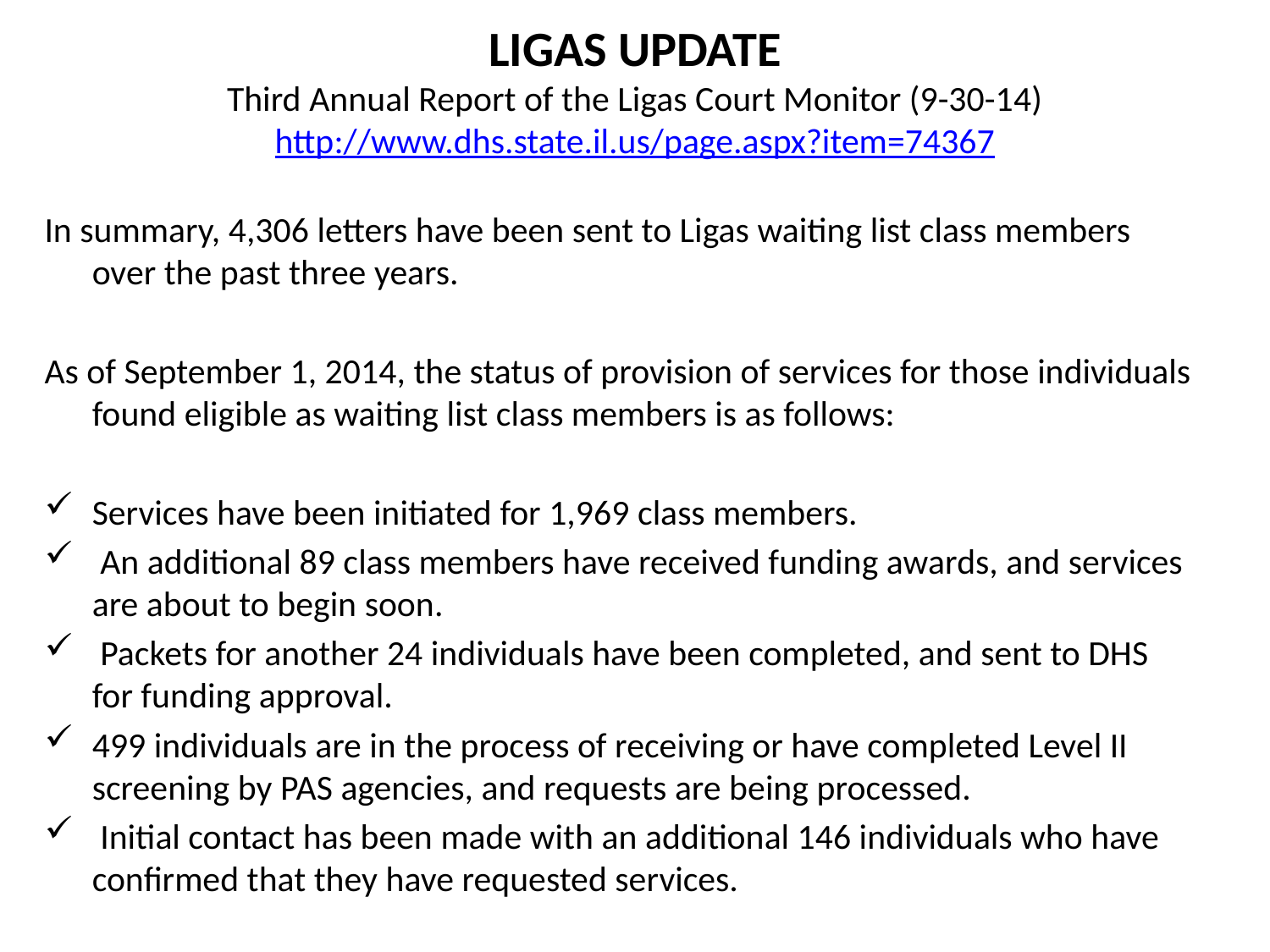

# LIGAS UPDATE Third Annual Report of the Ligas Court Monitor (9-30-14) http://www.dhs.state.il.us/page.aspx?item=74367
In summary, 4,306 letters have been sent to Ligas waiting list class members  over the past three years.

As of September 1, 2014, the status of provision of services for those individuals found eligible as waiting list class members is as follows:

Services have been initiated for 1,969 class members.
 An additional 89 class members have received funding awards, and services are about to begin soon.
 Packets for another 24 individuals have been completed, and sent to DHS for funding approval.
499 individuals are in the process of receiving or have completed Level II screening by PAS agencies, and requests are being processed.
 Initial contact has been made with an additional 146 individuals who have confirmed that they have requested services.